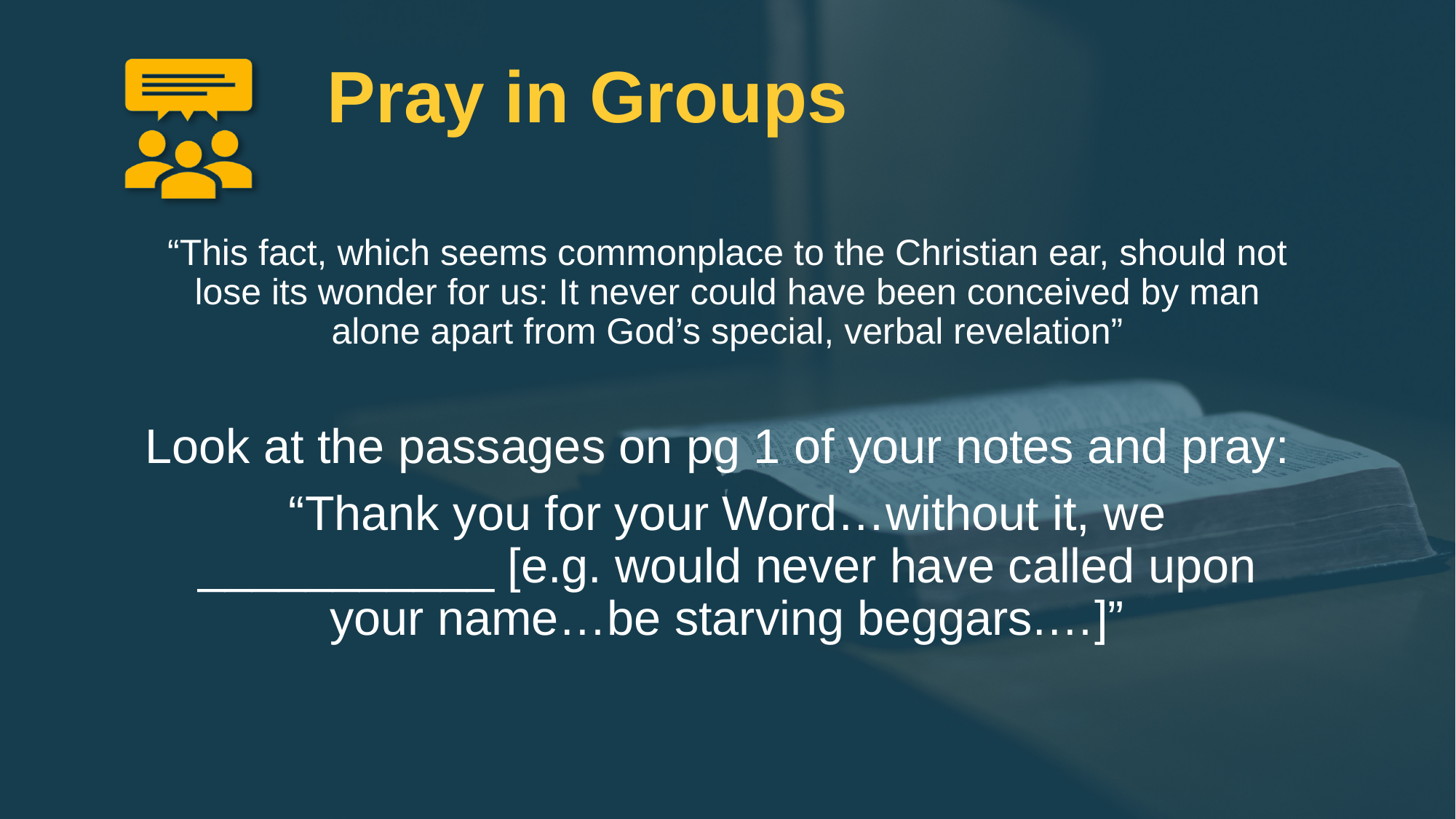

# Pray in Groups
“This fact, which seems commonplace to the Christian ear, should not lose its wonder for us: It never could have been conceived by man alone apart from God’s special, verbal revelation”

Look at the passages on pg 1 of your notes and pray:
“Thank you for your Word…without it, we ___________ [e.g. would never have called upon your name…be starving beggars.…]”